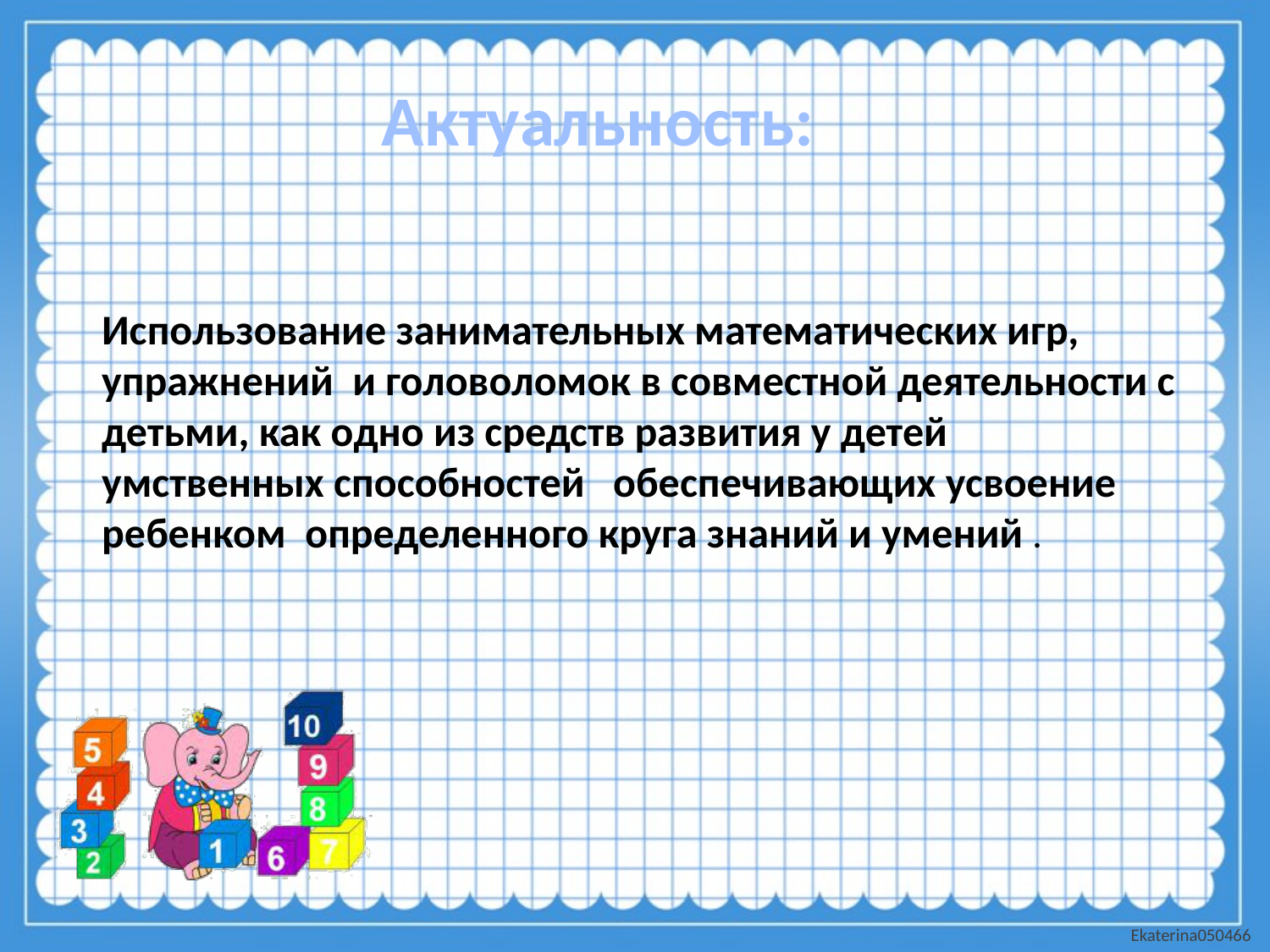

Актуальность:

Использование занимательных математических игр, упражнений  и головоломок в совместной деятельности с детьми, как одно из средств развития у детей умственных способностей   обеспечивающих усвоение ребенком  определенного круга знаний и умений .